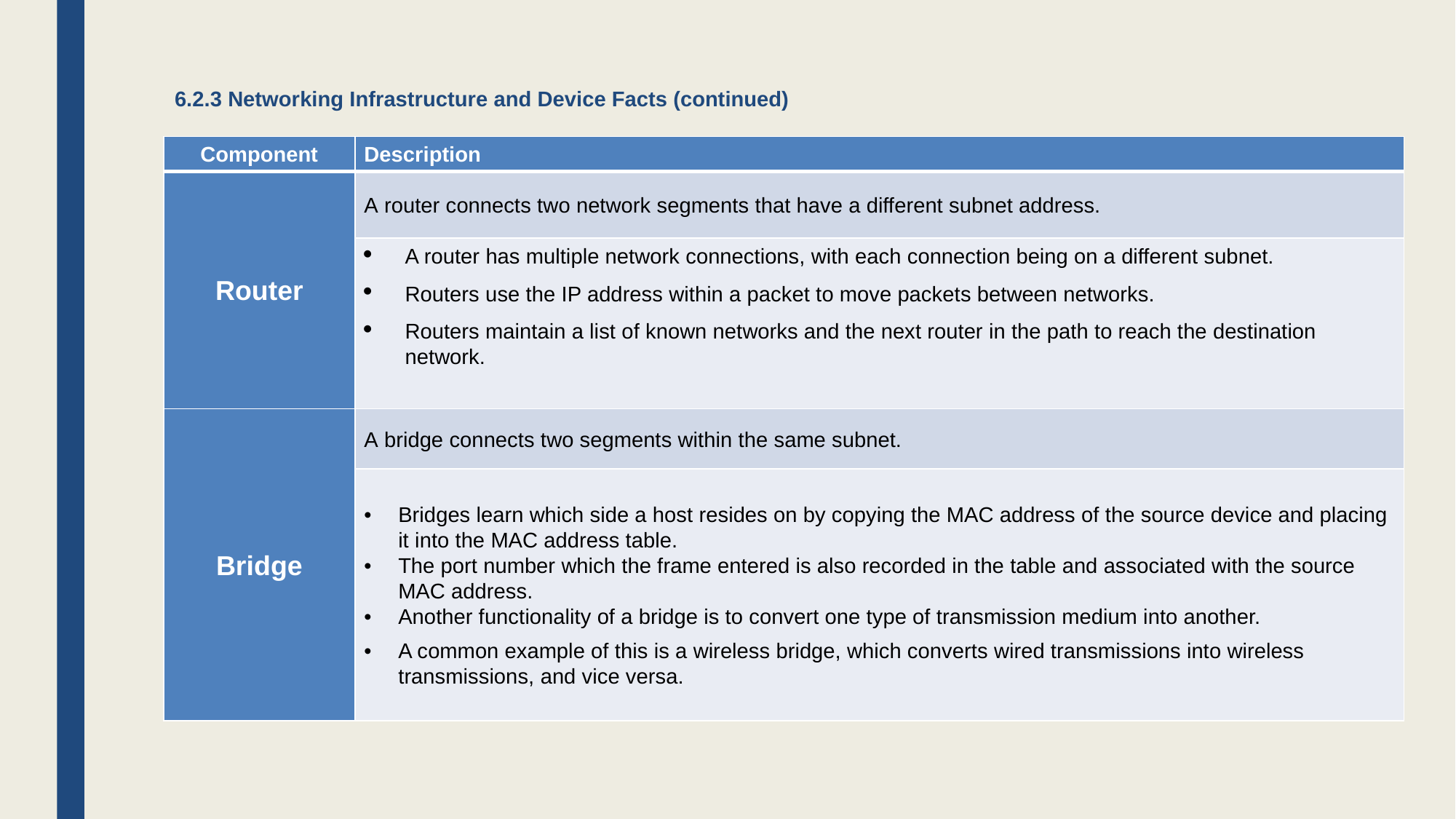

# 6.2.3 Networking Infrastructure and Device Facts (continued)
| Component | Description |
| --- | --- |
| Router | A router connects two network segments that have a different subnet address. |
|  | A router has multiple network connections, with each connection being on a different subnet. Routers use the IP address within a packet to move packets between networks. Routers maintain a list of known networks and the next router in the path to reach the destination network. |
| Bridge | A bridge connects two segments within the same subnet. |
|  | Bridges learn which side a host resides on by copying the MAC address of the source device and placing it into the MAC address table. The port number which the frame entered is also recorded in the table and associated with the source MAC address. Another functionality of a bridge is to convert one type of transmission medium into another. A common example of this is a wireless bridge, which converts wired transmissions into wireless transmissions, and vice versa. |